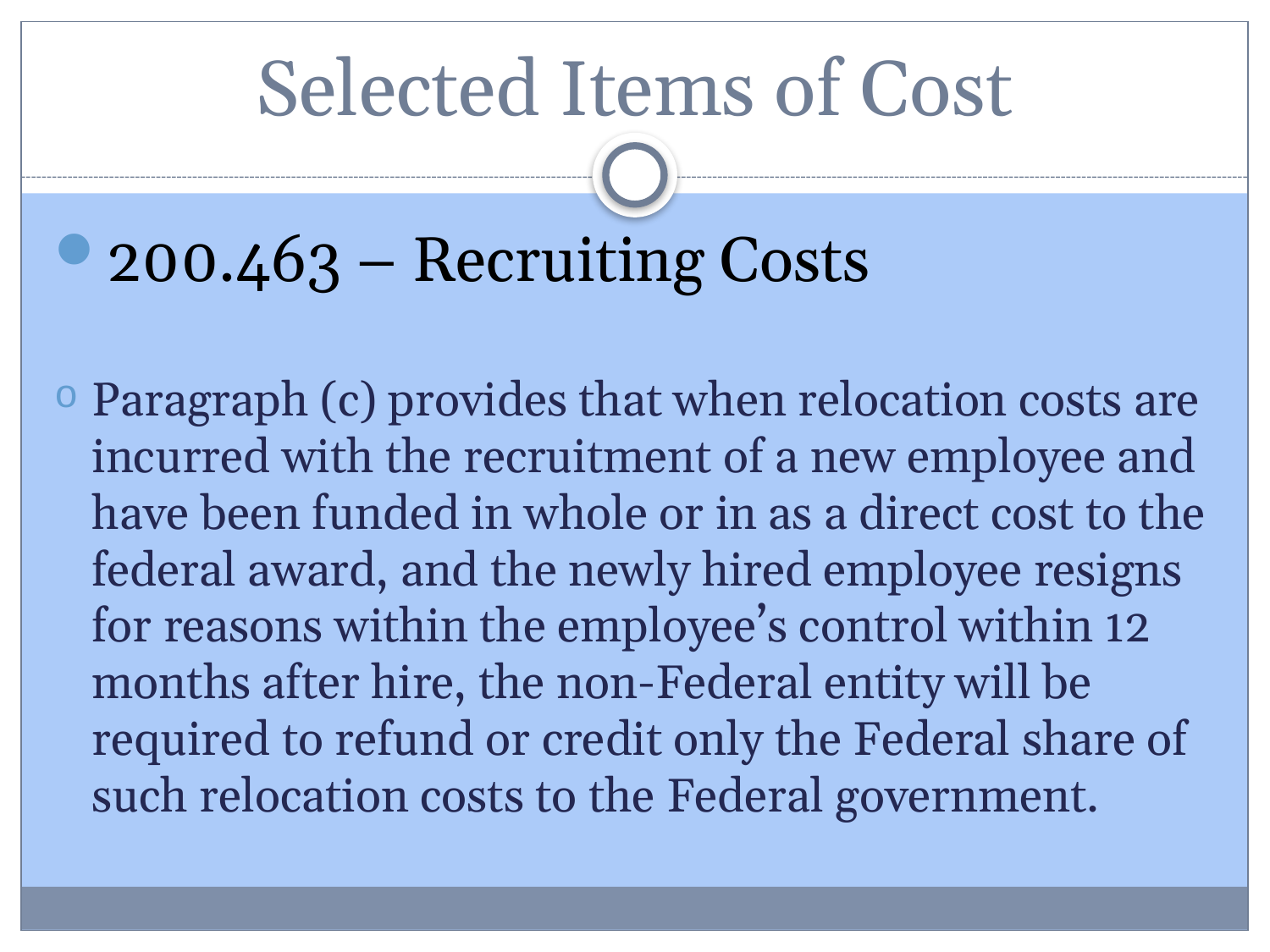

# Selected Items of Cost
200.463 – Recruiting Costs

Paragraph (c) provides that when relocation costs are incurred with the recruitment of a new employee and have been funded in whole or in as a direct cost to the federal award, and the newly hired employee resigns for reasons within the employee’s control within 12 months after hire, the non-Federal entity will be required to refund or credit only the Federal share of such relocation costs to the Federal government.